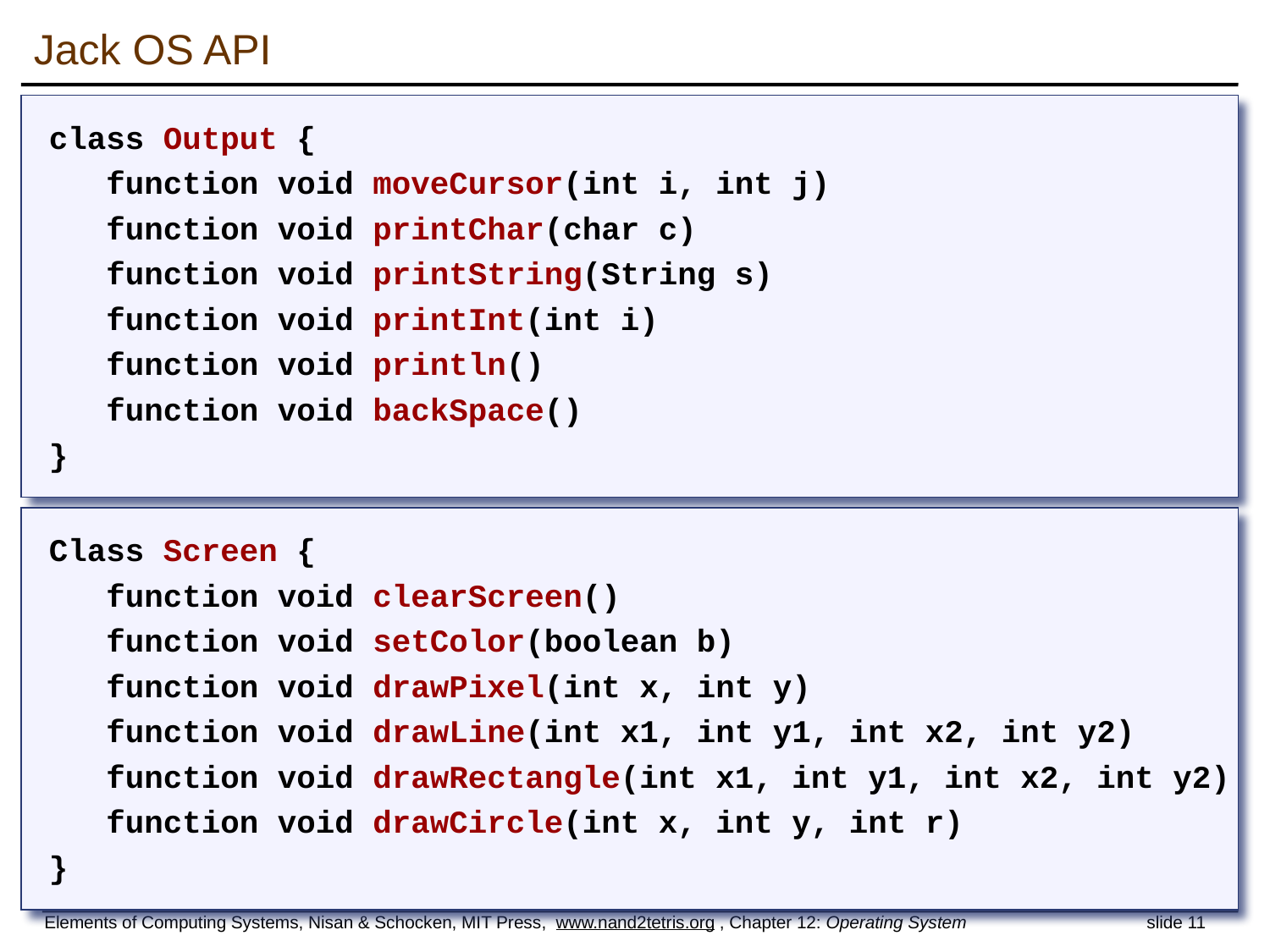

# Jack OS API
class Output {
   function void moveCursor(int i, int j)
   function void printChar(char c)
   function void printString(String s)
   function void printInt(int i)
   function void println()
   function void backSpace()
}
Class Screen {
   function void clearScreen()
   function void setColor(boolean b)
   function void drawPixel(int x, int y)
   function void drawLine(int x1, int y1, int x2, int y2)
   function void drawRectangle(int x1, int y1, int x2, int y2)
   function void drawCircle(int x, int y, int r)
}